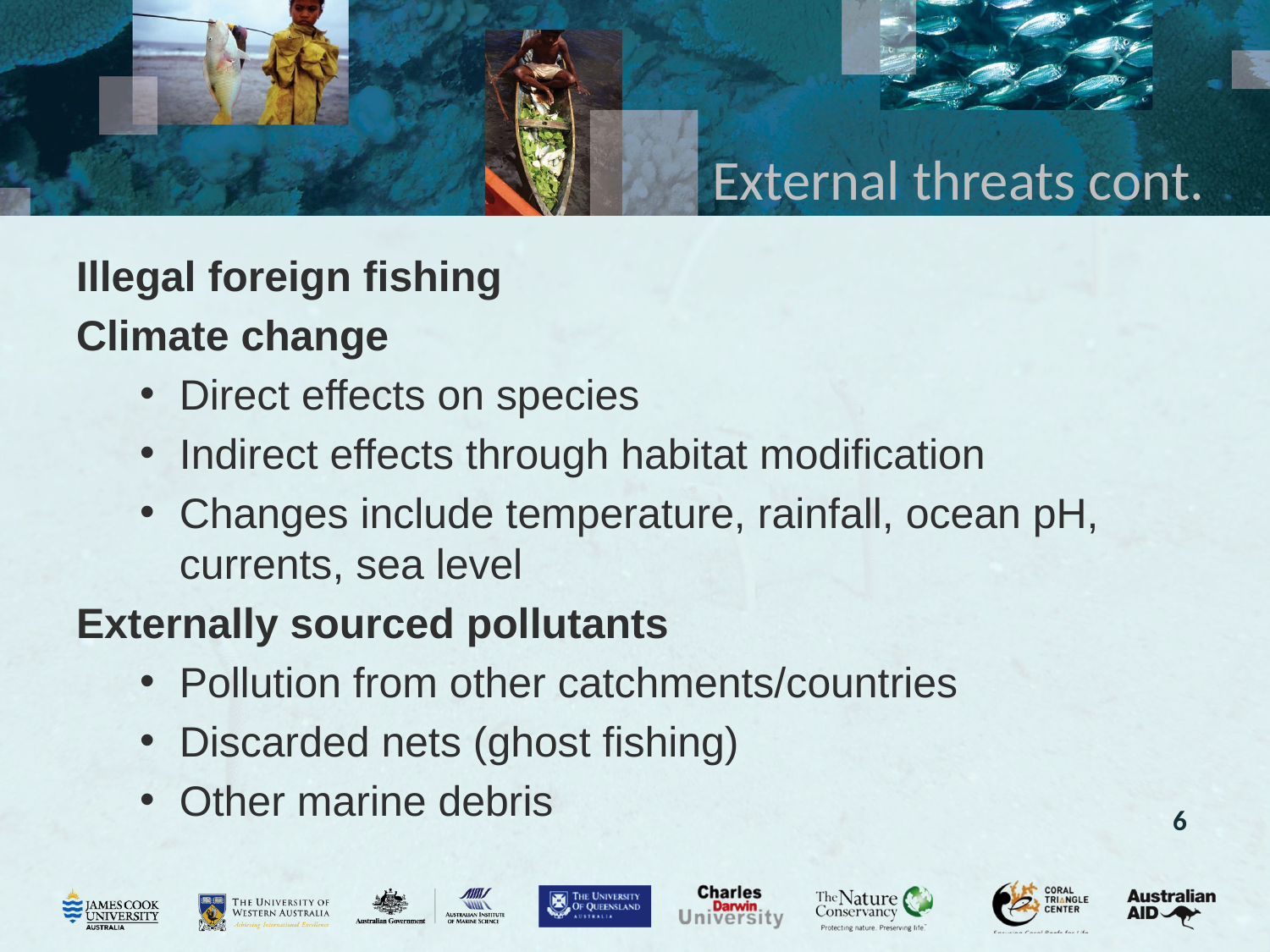

# External threats cont.
Illegal foreign fishing
Climate change
Direct effects on species
Indirect effects through habitat modification
Changes include temperature, rainfall, ocean pH, currents, sea level
Externally sourced pollutants
Pollution from other catchments/countries
Discarded nets (ghost fishing)
Other marine debris